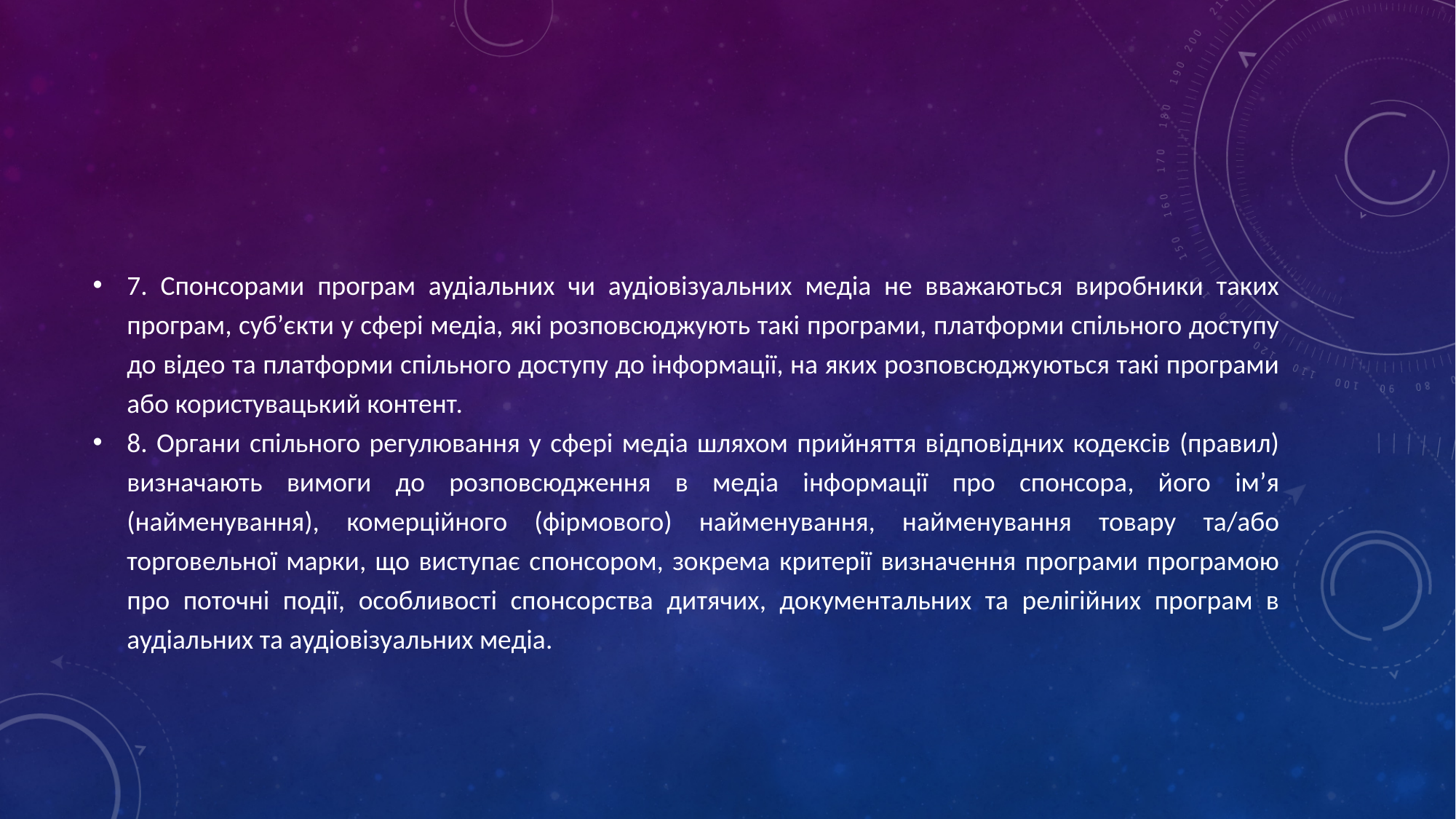

#
7. Спонсорами програм аудіальних чи аудіовізуальних медіа не вважаються виробники таких програм, суб’єкти у сфері медіа, які розповсюджують такі програми, платформи спільного доступу до відео та платформи спільного доступу до інформації, на яких розповсюджуються такі програми або користувацький контент.
8. Органи спільного регулювання у сфері медіа шляхом прийняття відповідних кодексів (правил) визначають вимоги до розповсюдження в медіа інформації про спонсора, його ім’я (найменування), комерційного (фірмового) найменування, найменування товару та/або торговельної марки, що виступає спонсором, зокрема критерії визначення програми програмою про поточні події, особливості спонсорства дитячих, документальних та релігійних програм в аудіальних та аудіовізуальних медіа.